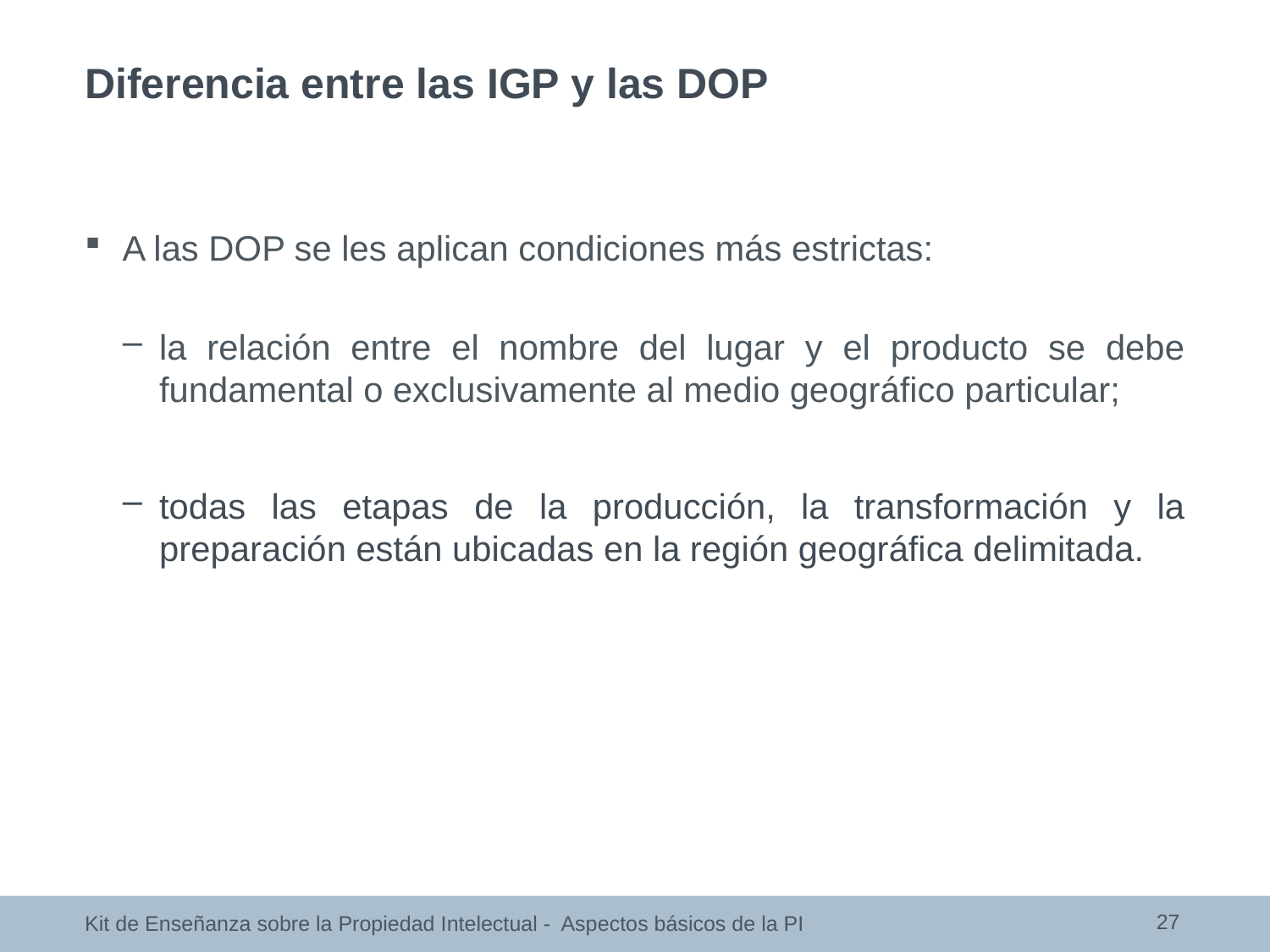

Diferencia entre las IGP y las DOP
A las DOP se les aplican condiciones más estrictas:

la relación entre el nombre del lugar y el producto se debe fundamental o exclusivamente al medio geográfico particular;

todas las etapas de la producción, la transformación y la preparación están ubicadas en la región geográfica delimitada.
27
Kit de Enseñanza sobre la Propiedad Intelectual -  Aspectos básicos de la PI